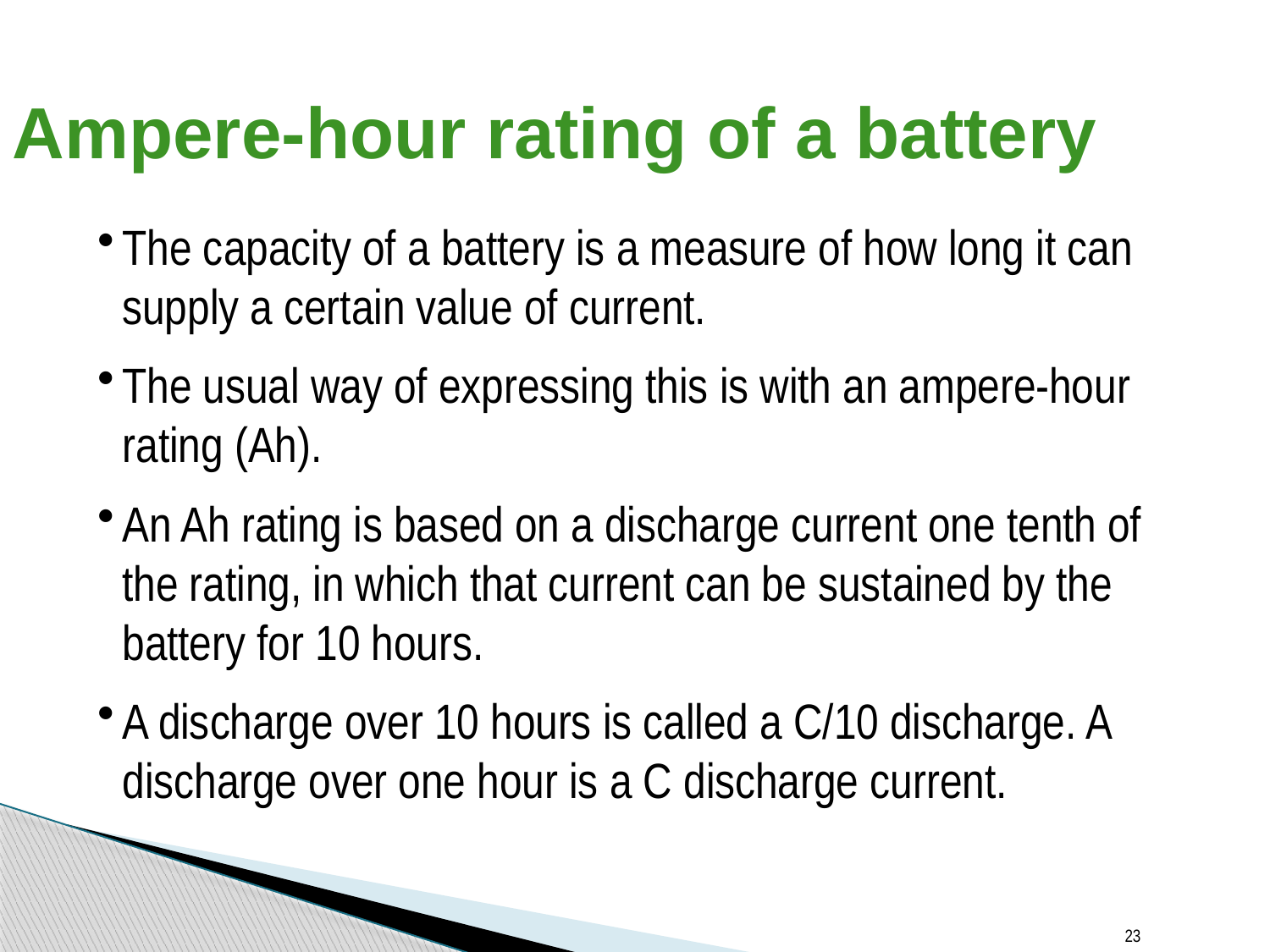

# Ampere-hour rating of a battery
The capacity of a battery is a measure of how long it can supply a certain value of current.
The usual way of expressing this is with an ampere-hour rating (Ah).
An Ah rating is based on a discharge current one tenth of the rating, in which that current can be sustained by the battery for 10 hours.
A discharge over 10 hours is called a C/10 discharge. A discharge over one hour is a C discharge current.
23